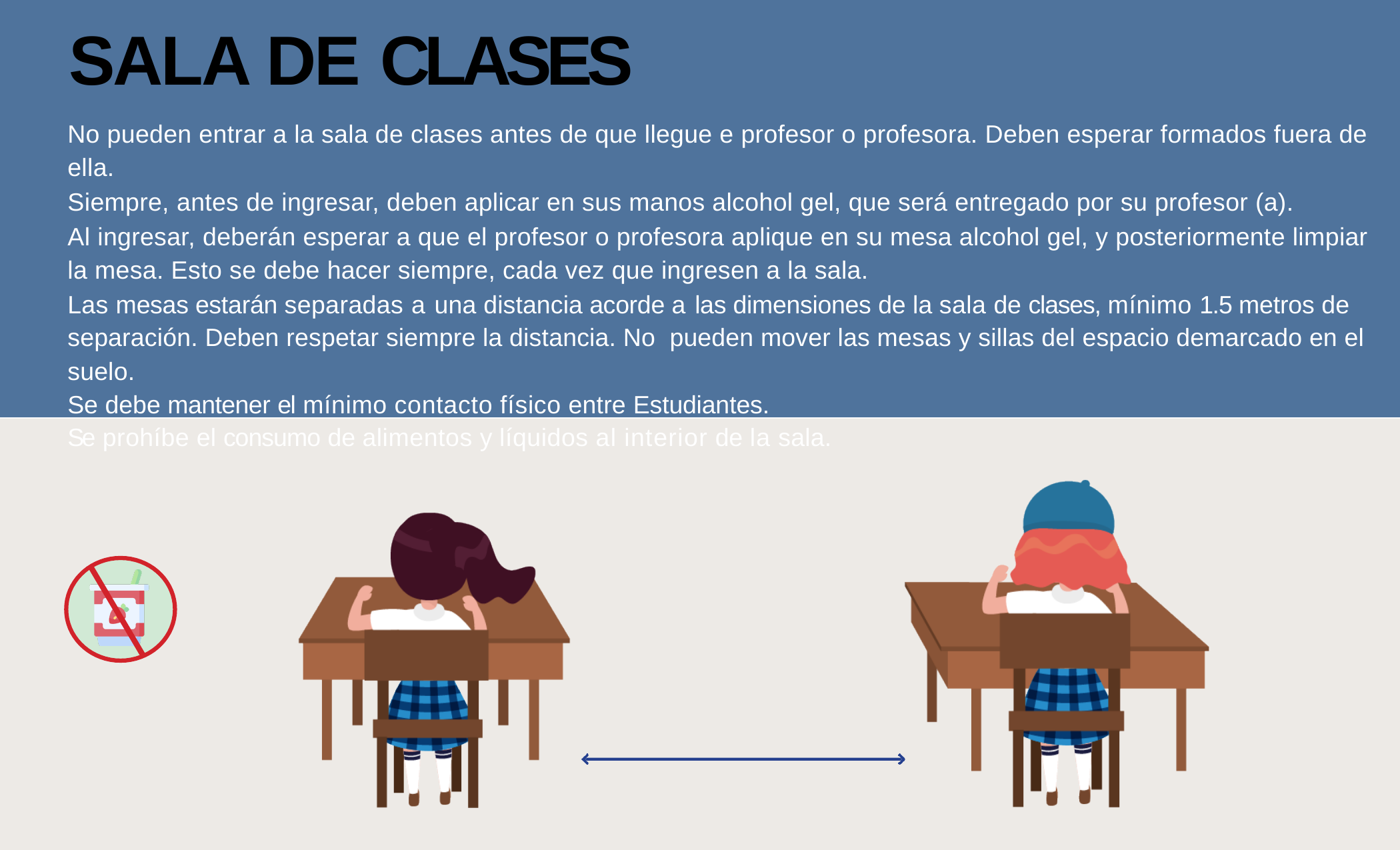

# Sala de clases
No pueden entrar a la sala de clases antes de que llegue e profesor o profesora. Deben esperar formados fuera de ella.
Siempre, antes de ingresar, deben aplicar en sus manos alcohol gel, que será entregado por su profesor (a).
Al ingresar, deberán esperar a que el profesor o profesora aplique en su mesa alcohol gel, y posteriormente limpiar la mesa. Esto se debe hacer siempre, cada vez que ingresen a la sala.
Las mesas estarán separadas a una distancia acorde a las dimensiones de la sala de clases, mínimo 1.5 metros de  separación. Deben respetar siempre la distancia. No  pueden mover las mesas y sillas del espacio demarcado en el suelo.
Se debe mantener el mínimo contacto físico entre Estudiantes.
Se prohíbe el consumo de alimentos y líquidos al interior de la sala.